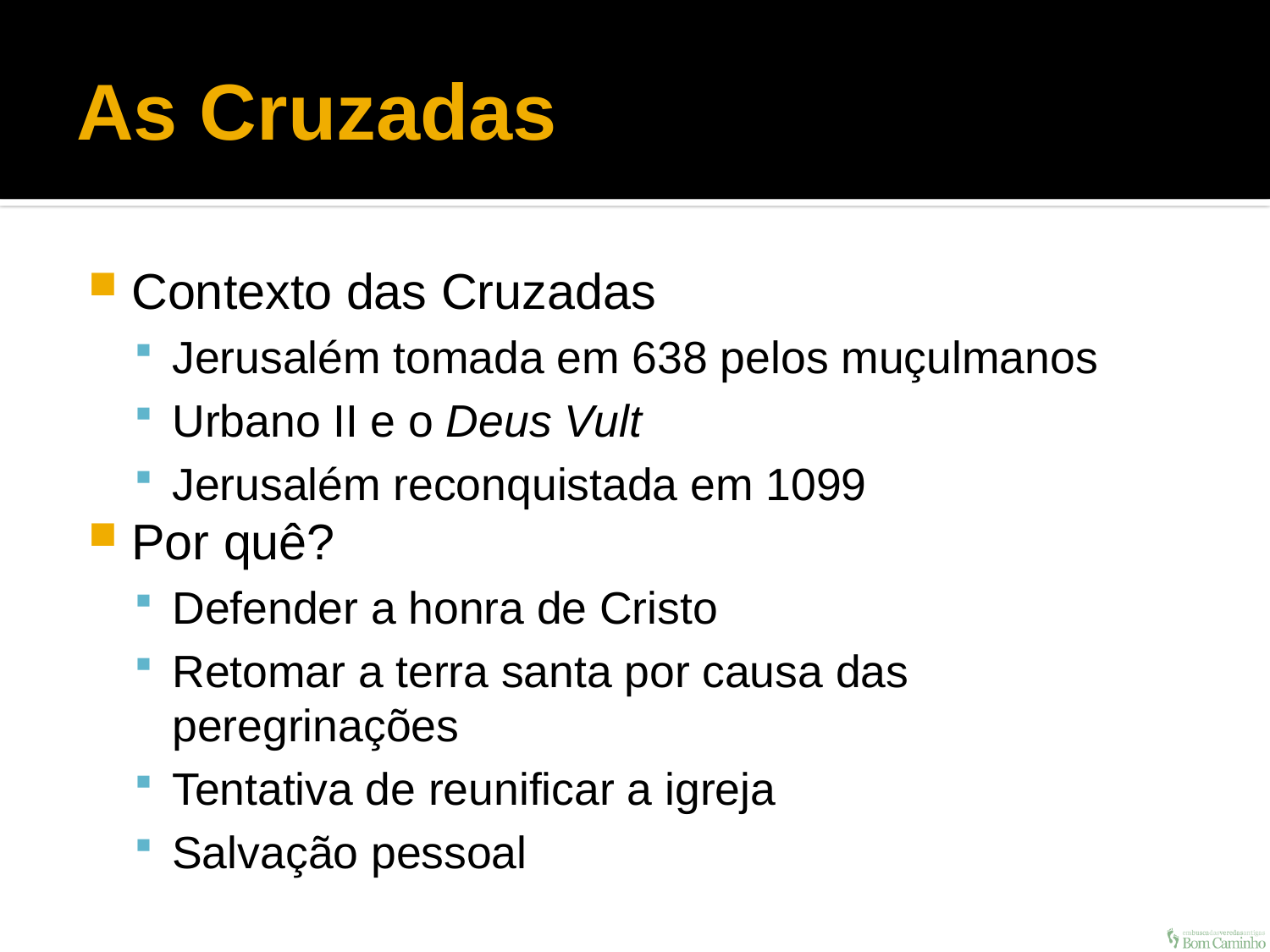

# As Cruzadas
Contexto das Cruzadas
Jerusalém tomada em 638 pelos muçulmanos
Urbano II e o Deus Vult
Jerusalém reconquistada em 1099
Por quê?
Defender a honra de Cristo
Retomar a terra santa por causa das peregrinações
Tentativa de reunificar a igreja
Salvação pessoal